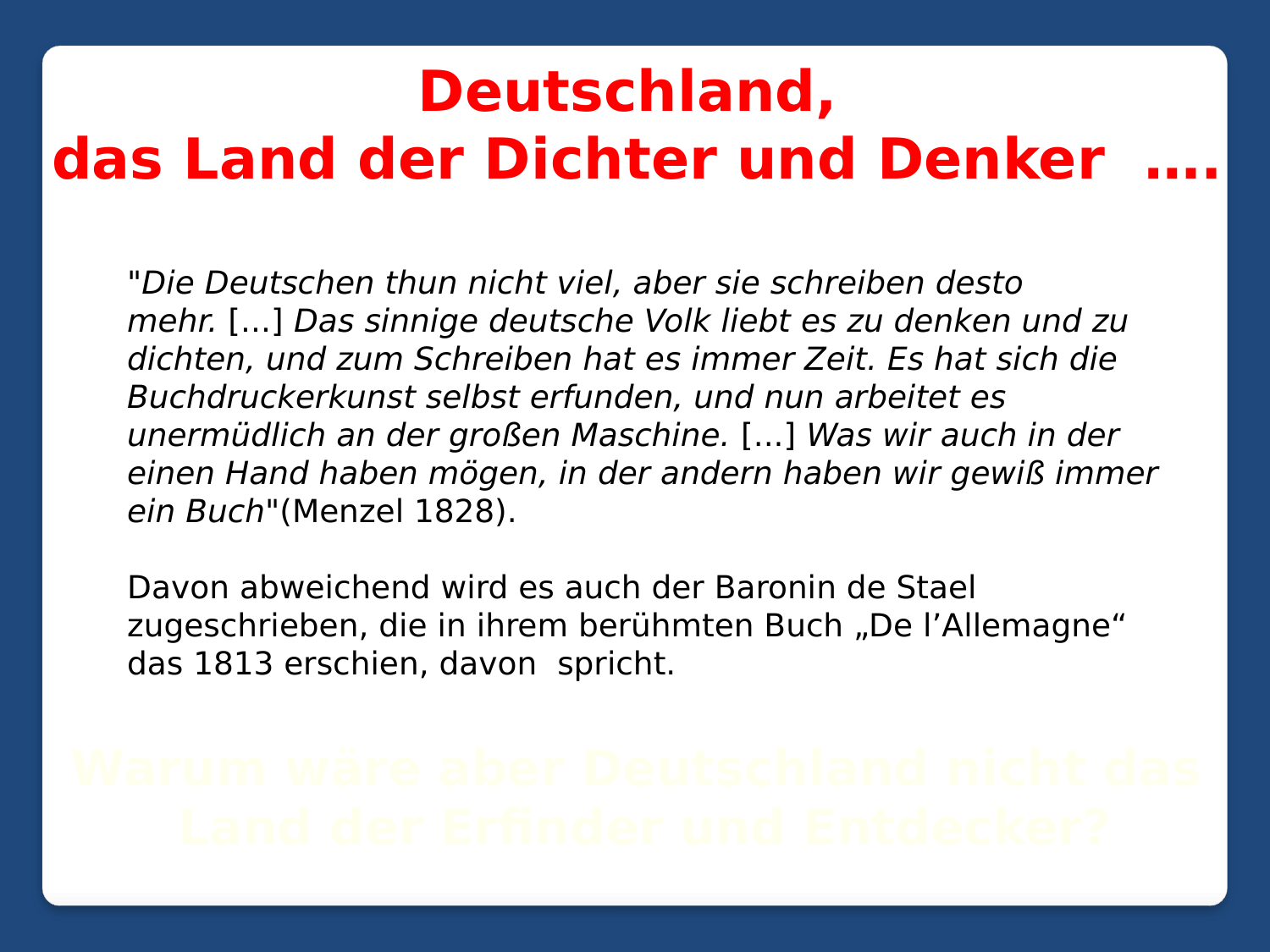

Deutschland,
das Land der Dichter und Denker  ….
"Die Deutschen thun nicht viel, aber sie schreiben desto mehr. [...] Das sinnige deutsche Volk liebt es zu denken und zu dichten, und zum Schreiben hat es immer Zeit. Es hat sich die Buchdruckerkunst selbst erfunden, und nun arbeitet es unermüdlich an der großen Maschine. [...] Was wir auch in der einen Hand haben mögen, in der andern haben wir gewiß immer ein Buch"(Menzel 1828).

Davon abweichend wird es auch der Baronin de Stael zugeschrieben, die in ihrem berühmten Buch „De l’Allemagne“ das 1813 erschien, davon  spricht.

Warum wäre aber Deutschland nicht das
Land der Erfinder und Entdecker?